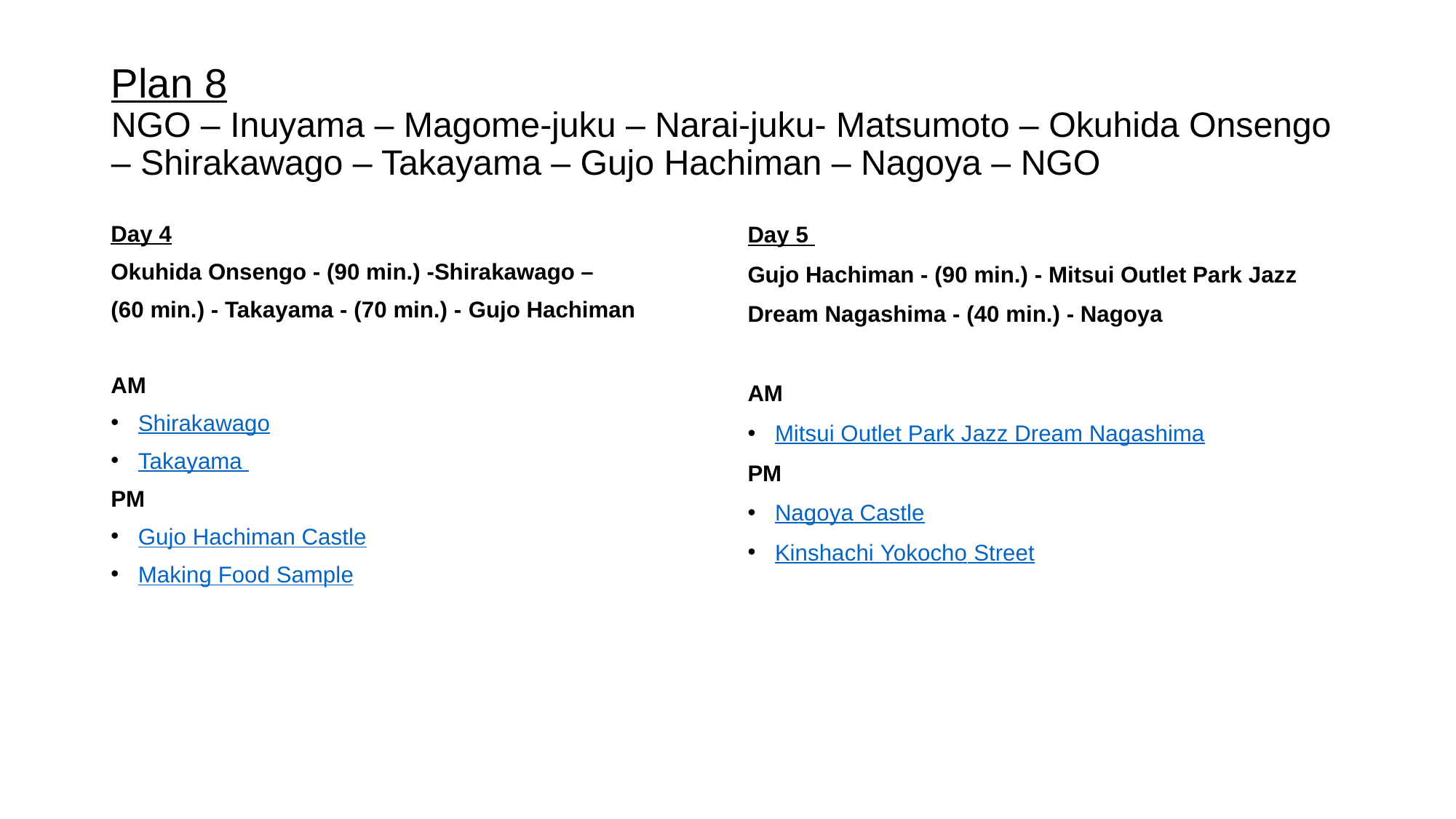

Plan 8
NGO – Inuyama – Magome-juku – Narai-juku- Matsumoto – Okuhida Onsengo
– Shirakawago – Takayama – Gujo Hachiman – Nagoya – NGO
Day 4
Okuhida Onsengo - (90 min.) -Shirakawago –
(60 min.) - Takayama - (70 min.) - Gujo Hachiman

AM
Shirakawago
Takayama
PM
Gujo Hachiman Castle
Making Food Sample

Day 5
Gujo Hachiman - (90 min.) - Mitsui Outlet Park Jazz
Dream Nagashima - (40 min.) - Nagoya

AM
Mitsui Outlet Park Jazz Dream Nagashima
PM
Nagoya Castle
Kinshachi Yokocho Street